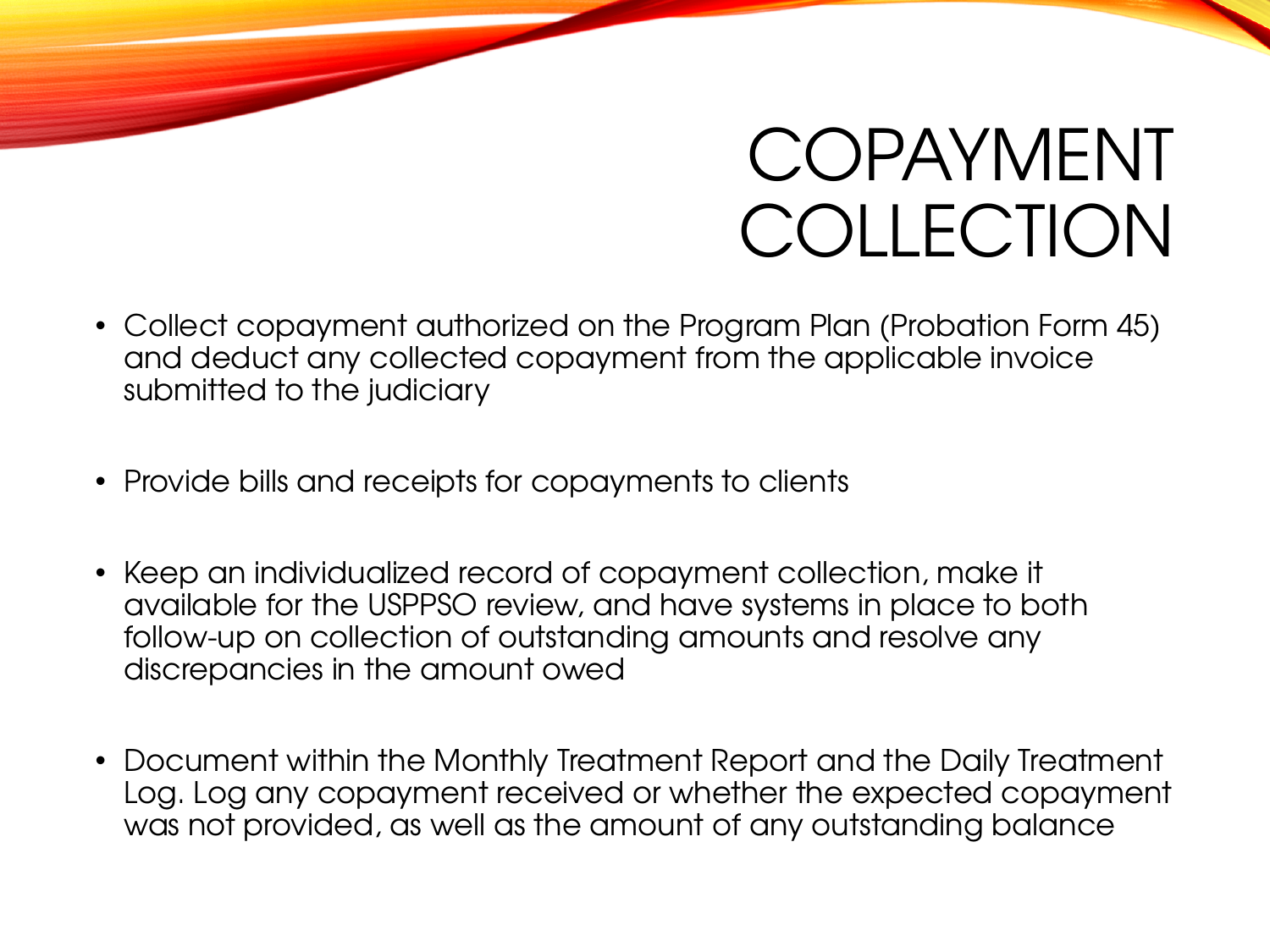

# Copayment Collection
Collect copayment authorized on the Program Plan (Probation Form 45) and deduct any collected copayment from the applicable invoice submitted to the judiciary

Provide bills and receipts for copayments to clients

Keep an individualized record of copayment collection, make it available for the USPPSO review, and have systems in place to both follow-up on collection of outstanding amounts and resolve any discrepancies in the amount owed

Document within the Monthly Treatment Report and the Daily Treatment Log. Log any copayment received or whether the expected copayment was not provided, as well as the amount of any outstanding balance